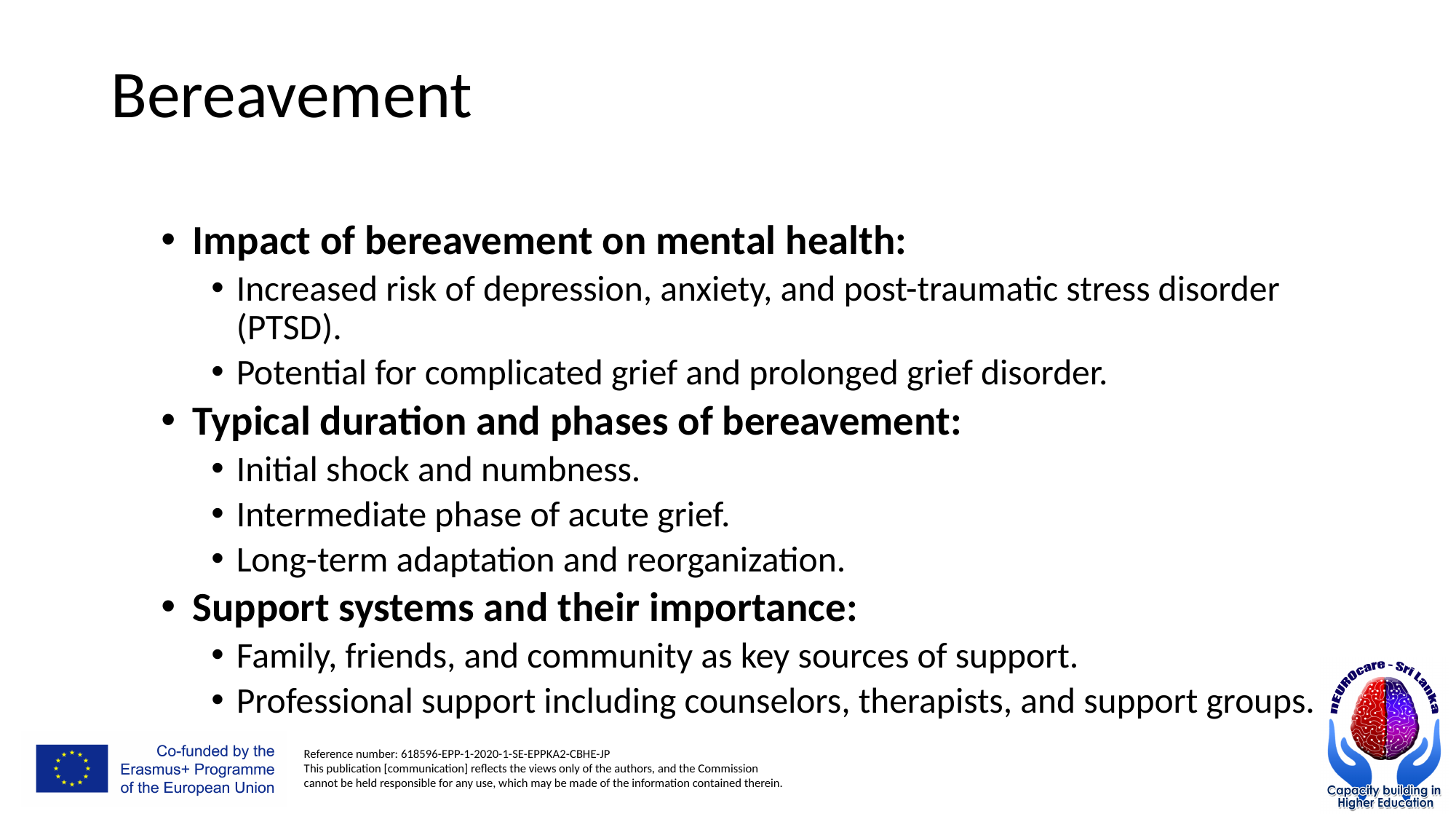

# Bereavement

Impact of bereavement on mental health:
Increased risk of depression, anxiety, and post-traumatic stress disorder (PTSD).
Potential for complicated grief and prolonged grief disorder.
Typical duration and phases of bereavement:
Initial shock and numbness.
Intermediate phase of acute grief.
Long-term adaptation and reorganization.
Support systems and their importance:
Family, friends, and community as key sources of support.
Professional support including counselors, therapists, and support groups.